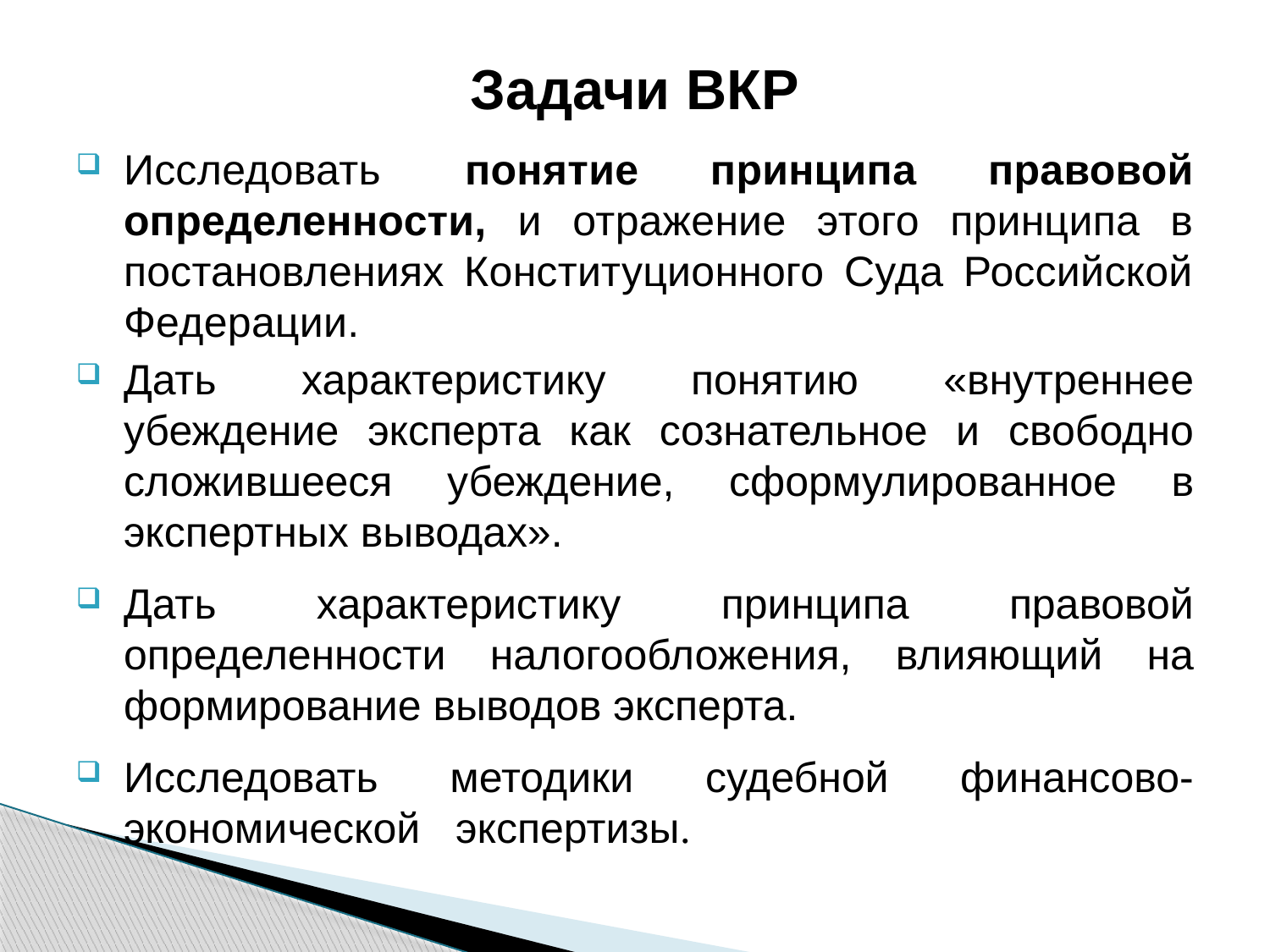

# Задачи ВКР
Исследовать  понятие принципа правовой определенности, и отражение этого принципа в постановлениях Конституционного Суда Российской Федерации.
Дать характеристику понятию «внутреннее убеждение эксперта как сознательное и свободно сложившееся убеждение, сформулированное в экспертных выводах».
Дать характеристику принципа правовой определенности налогообложения, влияющий на формирование выводов эксперта.
Исследовать методики судебной финансово-экономической   экспертизы.